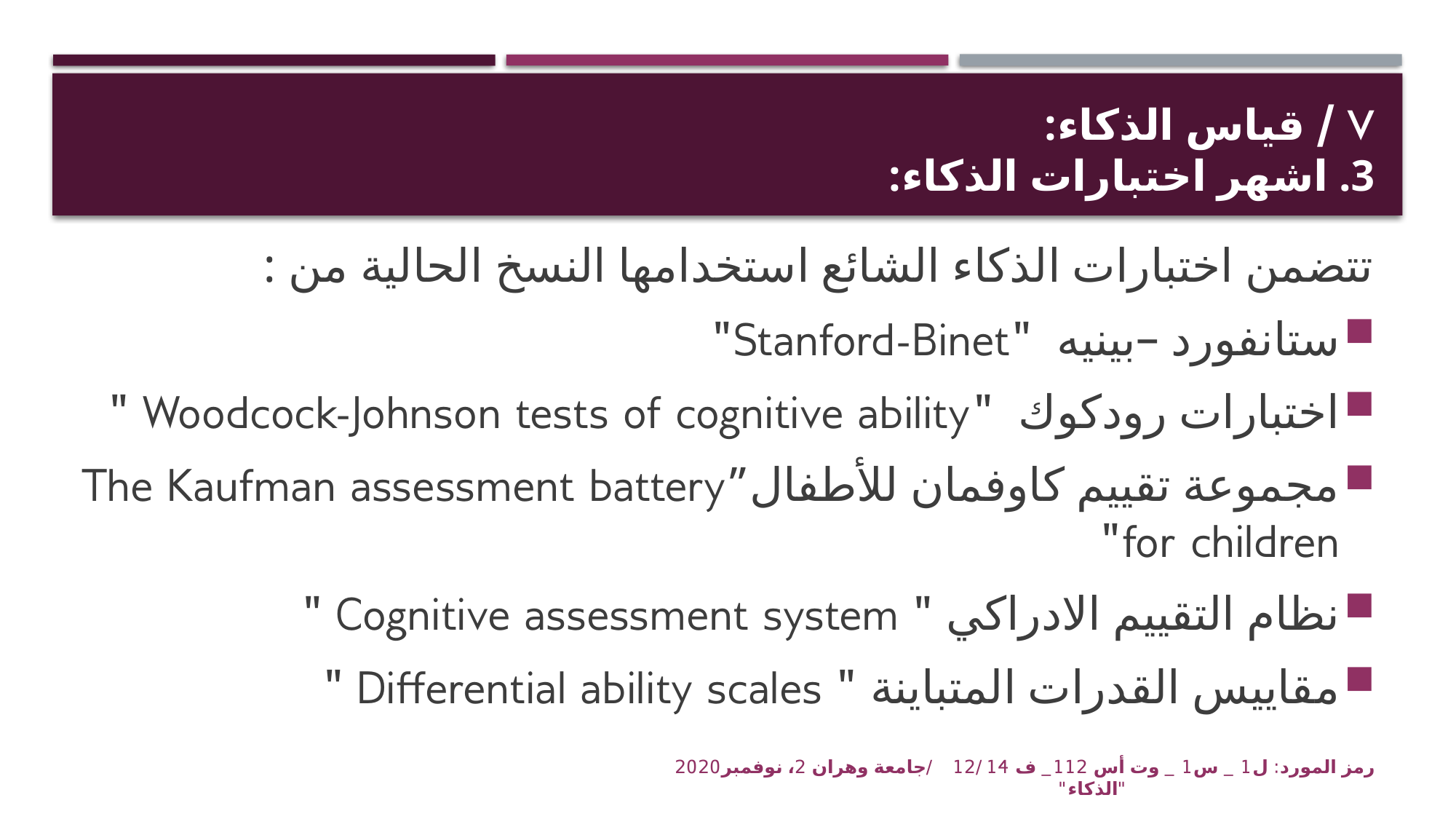

# V / قياس الذكاء: 3. اشهر اختبارات الذكاء:
تتضمن اختبارات الذكاء الشائع استخدامها النسخ الحالية من :
ستانفورد –بينيه  "Stanford-Binet"
اختبارات رودكوك  "Woodcock-Johnson tests of cognitive ability "
مجموعة تقييم كاوفمان للأطفال”The Kaufman assessment battery for children"
نظام التقييم الادراكي " Cognitive assessment system "
مقاييس القدرات المتباينة " Differential ability scales "

رمز المورد: ل1 _ س1 _ وت أس 112_ ف 12/14   /جامعة وهران 2، نوفمبر2020                                                                   "الذكاء"